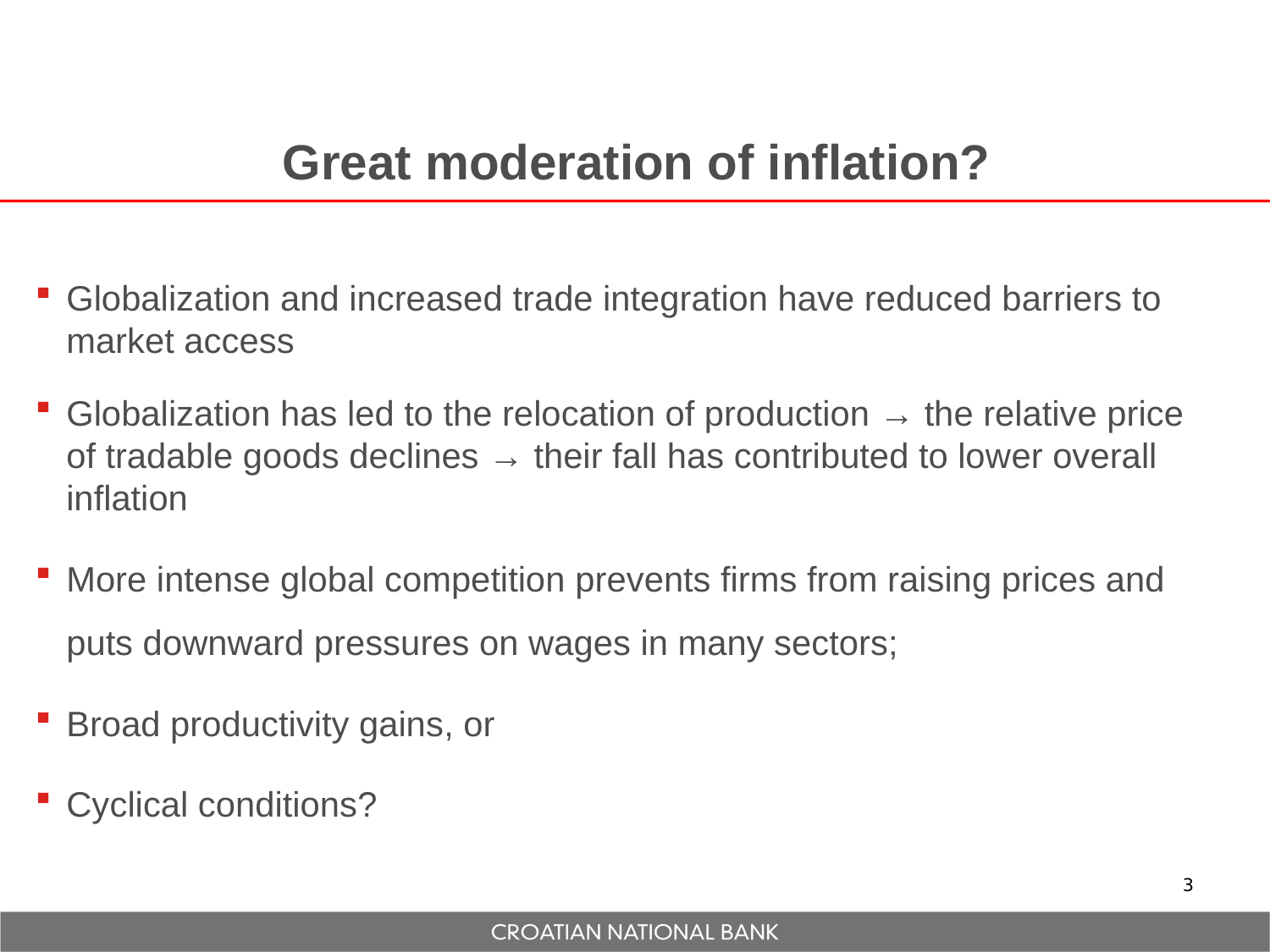

Great moderation of inflation?
Globalization and increased trade integration have reduced barriers to market access
Globalization has led to the relocation of production → the relative price of tradable goods declines → their fall has contributed to lower overall inflation
More intense global competition prevents firms from raising prices and puts downward pressures on wages in many sectors;
Broad productivity gains, or
Cyclical conditions?

3